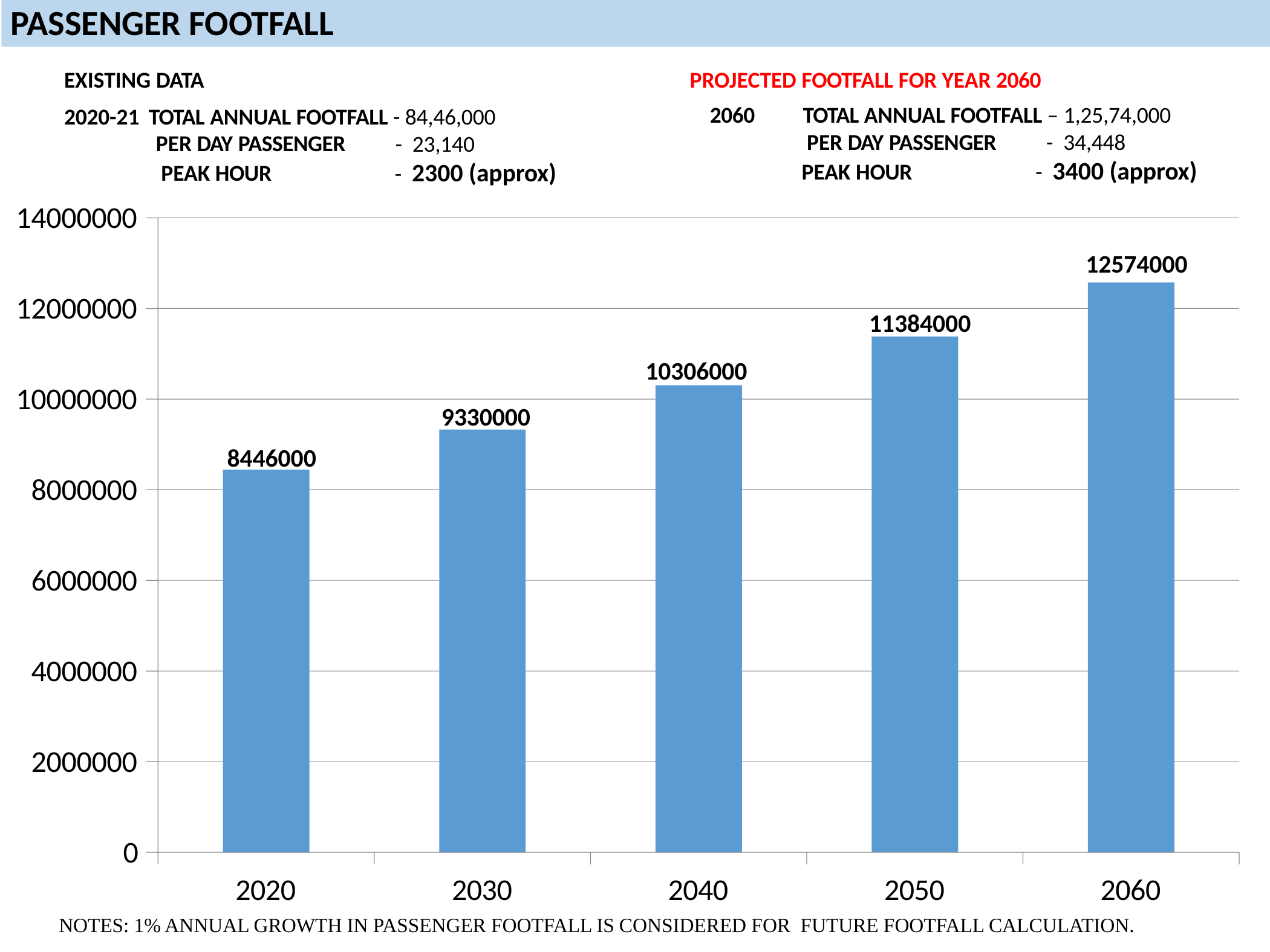

# PASSENGER FOOTFALL
EXISTING DATA
2020-21 TOTAL ANNUAL FOOTFALL - 84,46,000
PROJECTED FOOTFALL FOR YEAR 2060
2060	TOTAL ANNUAL FOOTFALL – 1,25,74,000
PER DAY PASSENGER PEAK HOUR
PER DAY PASSENGER PEAK HOUR
- 34,448
- 3400 (approx)
- 23,140
- 2300 (approx)
14000000

12574000

12000000
11384000

10306000
10000000

9330000

8446000
8000000

6000000

4000000

2000000

0
2020
2030
2040
2050
2060
NOTES: 1% ANNUAL GROWTH IN PASSENGER FOOTFALL IS CONSIDERED FOR  FUTURE FOOTFALL CALCULATION.